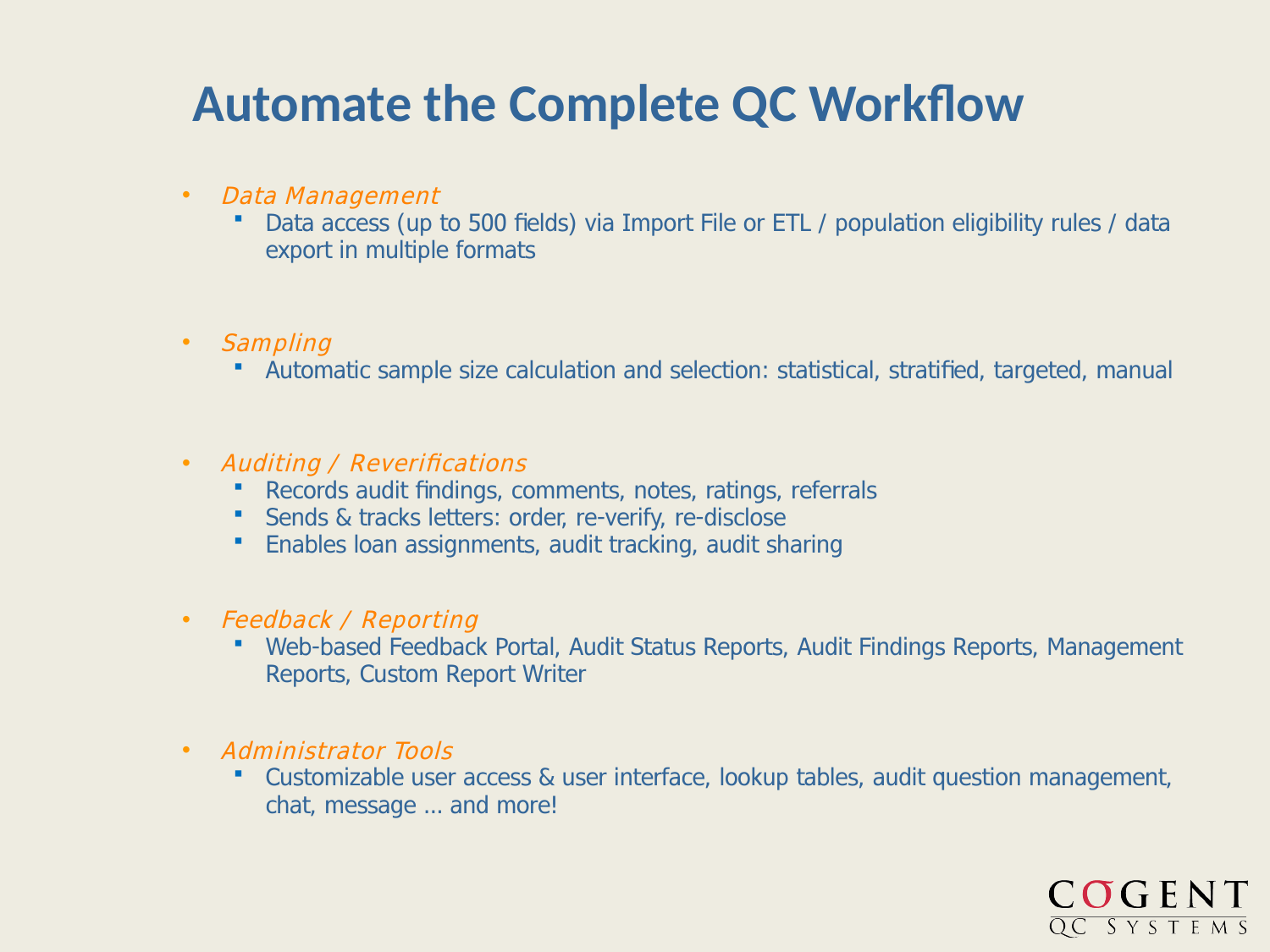

# Automate the Complete QC Workflow
Data Management
Data access (up to 500 fields) via Import File or ETL / population eligibility rules / data export in multiple formats

Sampling
Automatic sample size calculation and selection: statistical, stratified, targeted, manual

Auditing / Reverifications
Records audit findings, comments, notes, ratings, referrals
Sends & tracks letters: order, re-verify, re-disclose
Enables loan assignments, audit tracking, audit sharing

Feedback / Reporting
Web-based Feedback Portal, Audit Status Reports, Audit Findings Reports, Management Reports, Custom Report Writer

Administrator Tools
Customizable user access & user interface, lookup tables, audit question management, chat, message … and more!